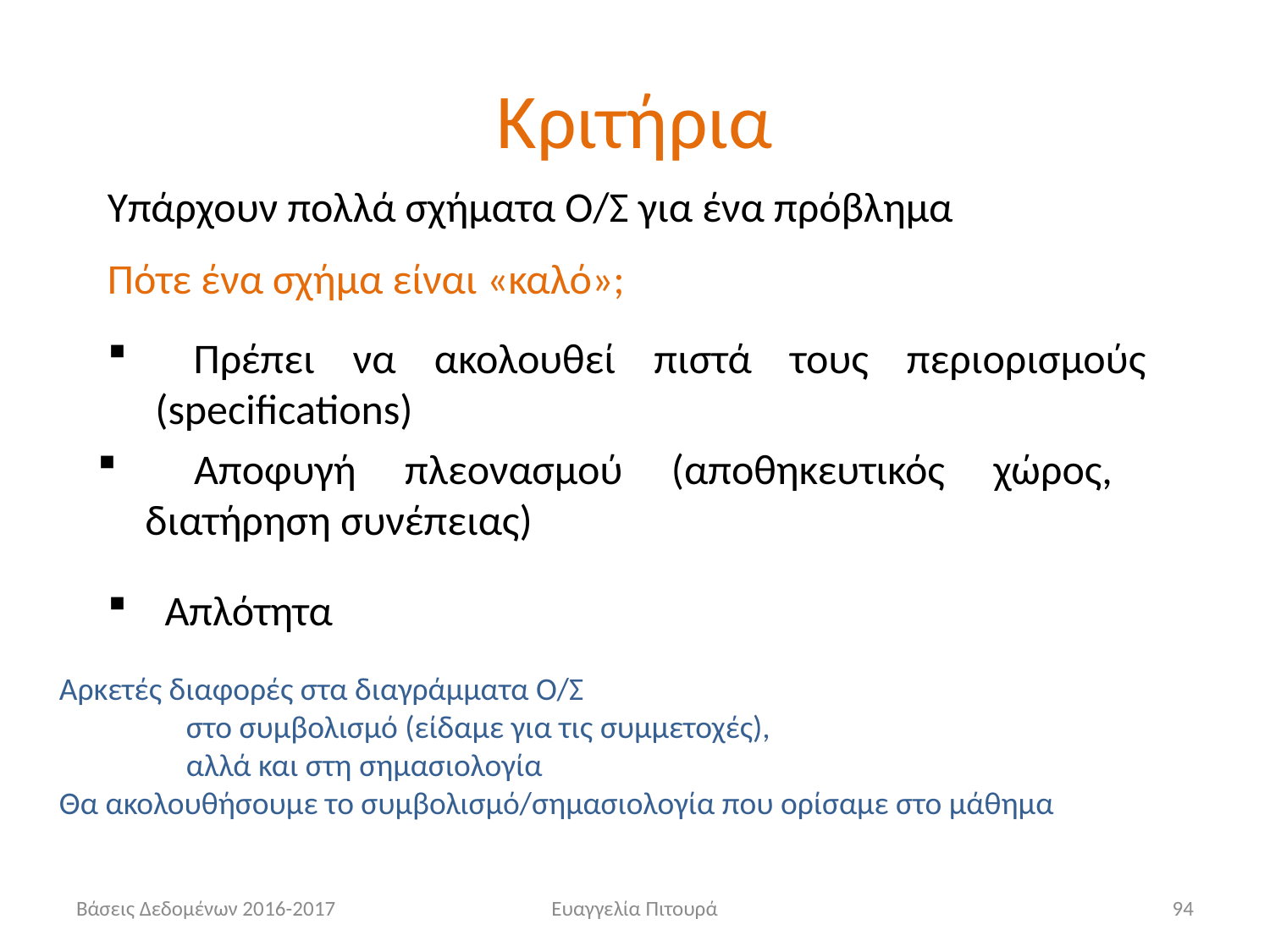

# Κριτήρια
Υπάρχουν πολλά σχήματα Ο/Σ για ένα πρόβλημα
Πότε ένα σχήμα είναι «καλό»;
 Πρέπει να ακολουθεί πιστά τους περιορισμούς (specifications)
 Αποφυγή πλεονασμού (αποθηκευτικός χώρος, διατήρηση συνέπειας)
 Απλότητα
Αρκετές διαφορές στα διαγράμματα Ο/Σ
	στο συμβολισμό (είδαμε για τις συμμετοχές),
	αλλά και στη σημασιολογία
Θα ακολουθήσουμε το συμβολισμό/σημασιολογία που ορίσαμε στο μάθημα
Βάσεις Δεδομένων 2016-2017
Ευαγγελία Πιτουρά
94